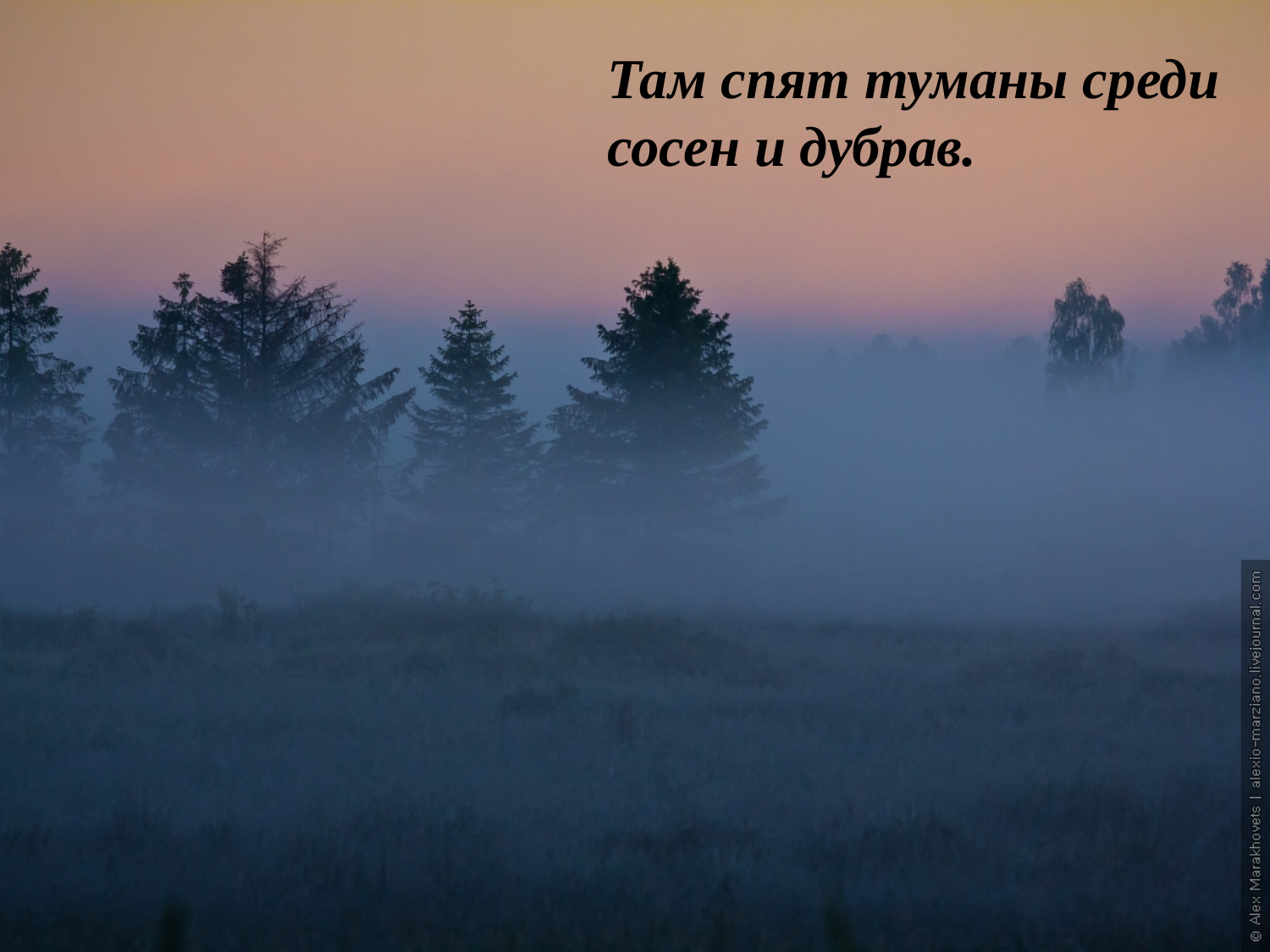

Там спят туманы среди сосен и дубрав.